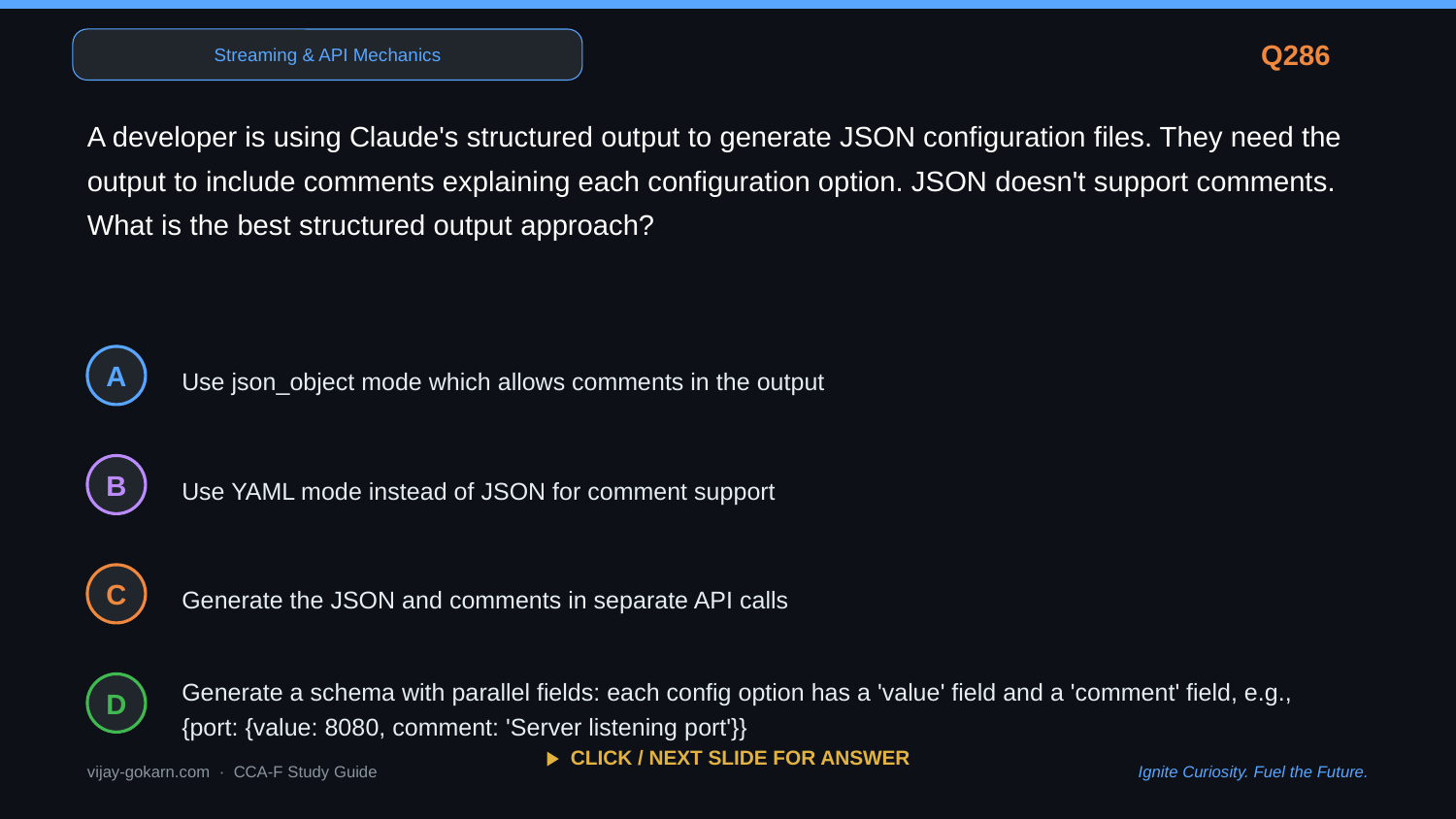

Streaming & API Mechanics
Q286
A developer is using Claude's structured output to generate JSON configuration files. They need the output to include comments explaining each configuration option. JSON doesn't support comments. What is the best structured output approach?
Use json_object mode which allows comments in the output

A
Use YAML mode instead of JSON for comment support

B
Generate the JSON and comments in separate API calls

C
Generate a schema with parallel fields: each config option has a 'value' field and a 'comment' field, e.g., {port: {value: 8080, comment: 'Server listening port'}}

D
▶  CLICK / NEXT SLIDE FOR ANSWER
vijay-gokarn.com  ·  CCA-F Study Guide
Ignite Curiosity. Fuel the Future.